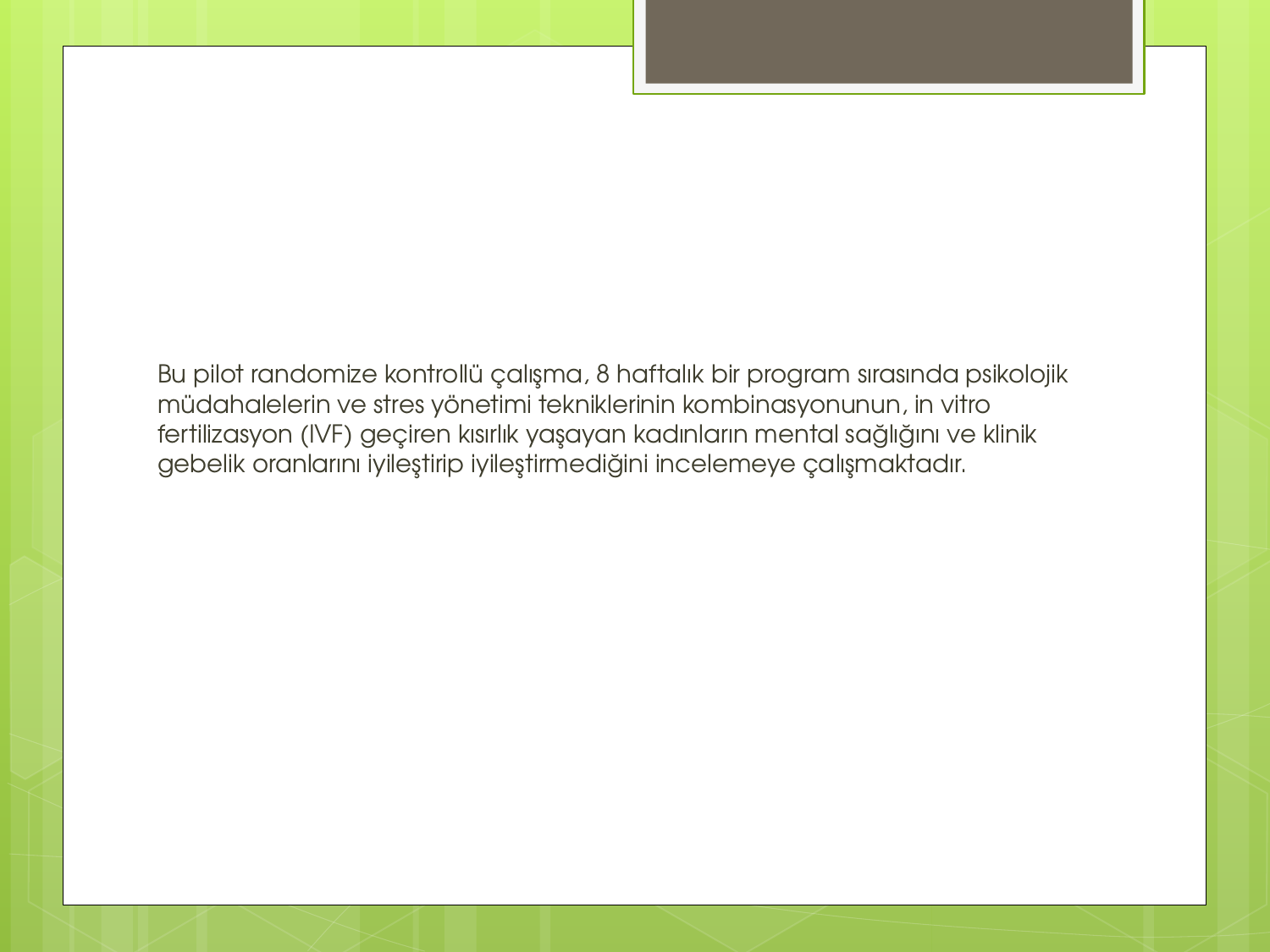

#

Bu pilot randomize kontrollü çalışma, 8 haftalık bir program sırasında psikolojik müdahalelerin ve stres yönetimi tekniklerinin kombinasyonunun, in vitro fertilizasyon (IVF) geçiren kısırlık yaşayan kadınların mental sağlığını ve klinik gebelik oranlarını iyileştirip iyileştirmediğini incelemeye çalışmaktadır.